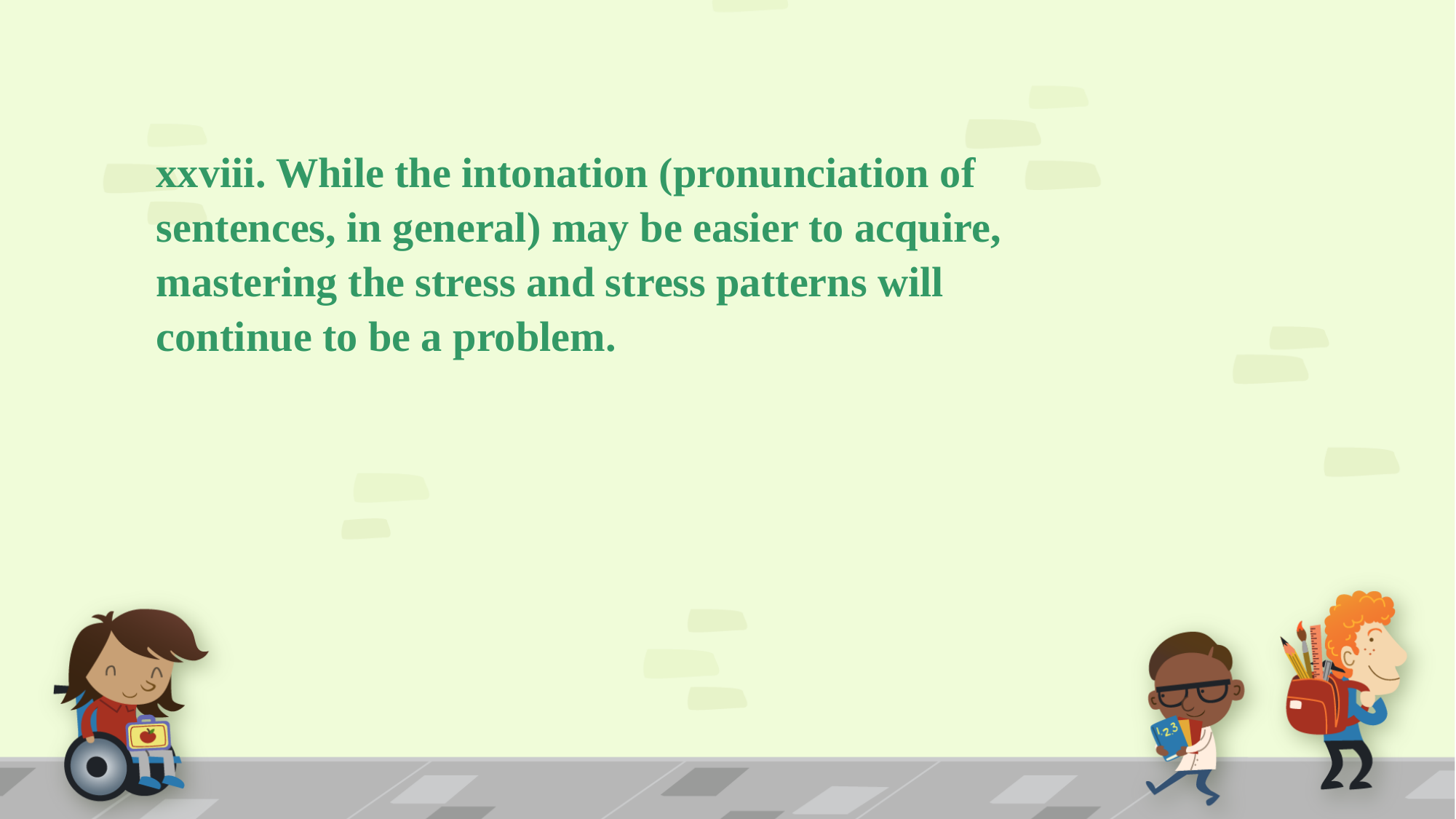

xxviii. While the intonation (pronunciation of sentences, in general) may be easier to acquire, mastering the stress and stress patterns will continue to be a problem.